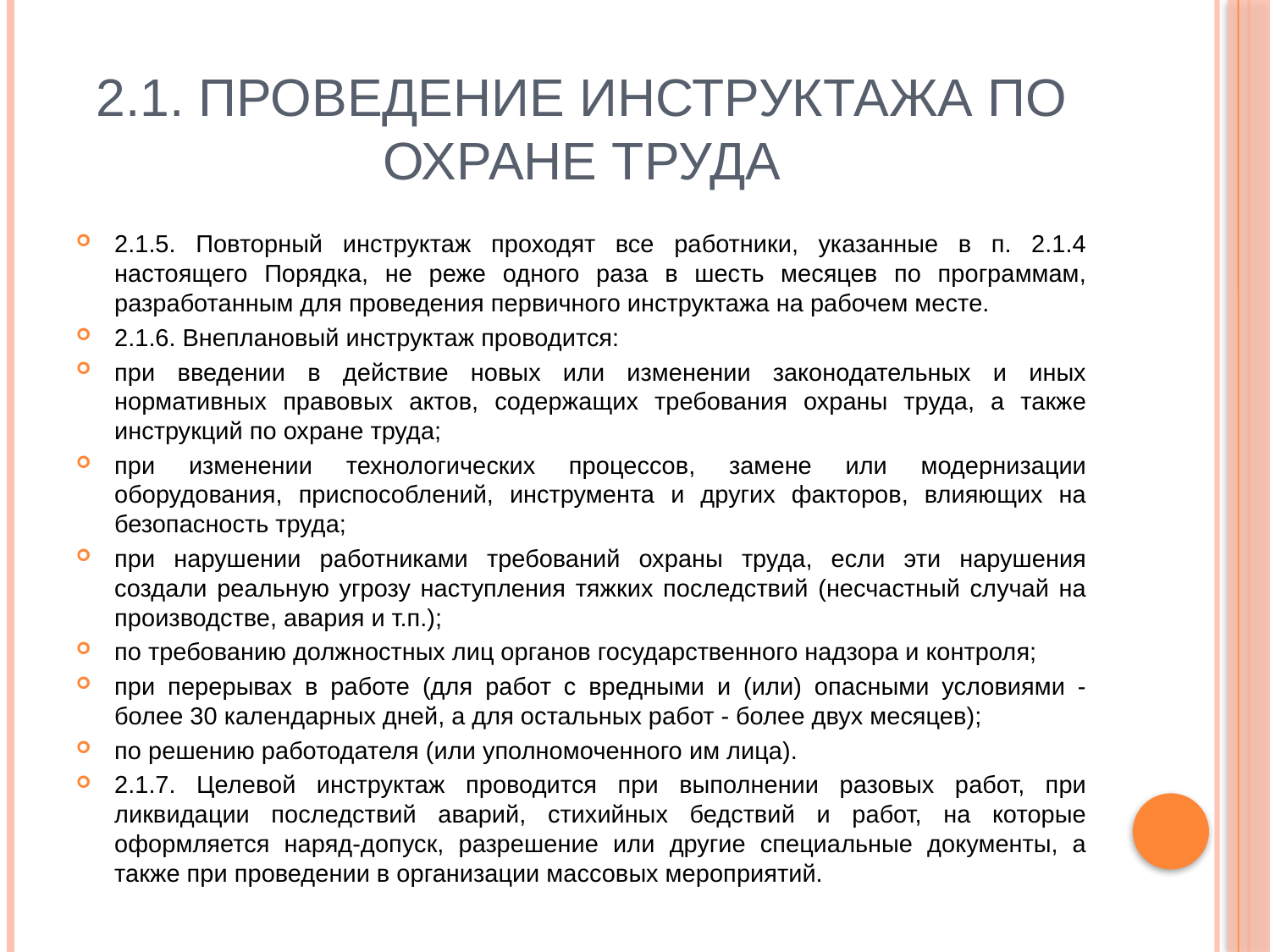

# 2.1. Проведение инструктажа по охране труда
2.1.5. Повторный инструктаж проходят все работники, указанные в п. 2.1.4 настоящего Порядка, не реже одного раза в шесть месяцев по программам, разработанным для проведения первичного инструктажа на рабочем месте.
2.1.6. Внеплановый инструктаж проводится:
при введении в действие новых или изменении законодательных и иных нормативных правовых актов, содержащих требования охраны труда, а также инструкций по охране труда;
при изменении технологических процессов, замене или модернизации оборудования, приспособлений, инструмента и других факторов, влияющих на безопасность труда;
при нарушении работниками требований охраны труда, если эти нарушения создали реальную угрозу наступления тяжких последствий (несчастный случай на производстве, авария и т.п.);
по требованию должностных лиц органов государственного надзора и контроля;
при перерывах в работе (для работ с вредными и (или) опасными условиями - более 30 календарных дней, а для остальных работ - более двух месяцев);
по решению работодателя (или уполномоченного им лица).
2.1.7. Целевой инструктаж проводится при выполнении разовых работ, при ликвидации последствий аварий, стихийных бедствий и работ, на которые оформляется наряд-допуск, разрешение или другие специальные документы, а также при проведении в организации массовых мероприятий.